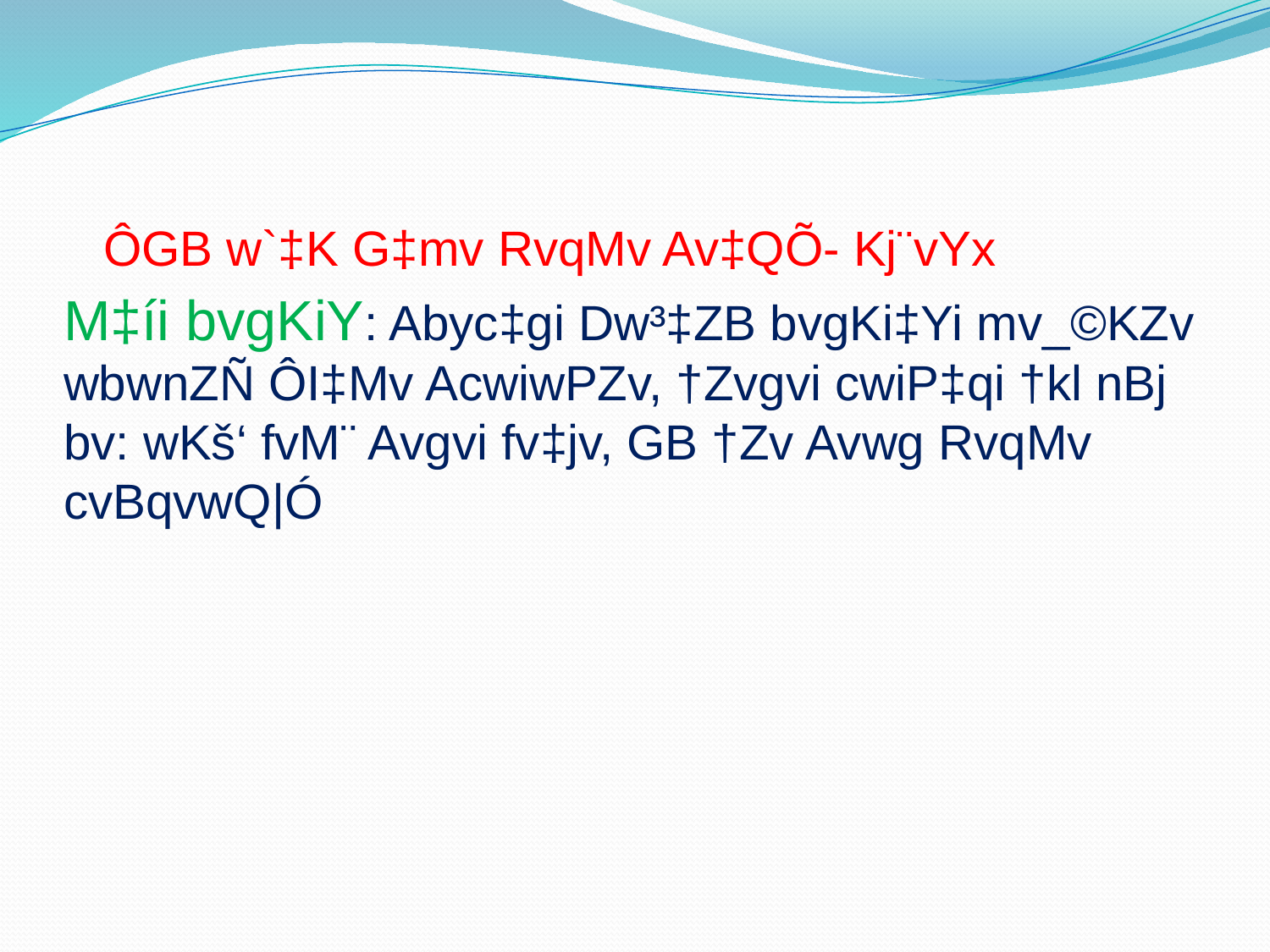

# ÔGB w`‡K G‡mv RvqMv Av‡QÕ- Kj¨vYx M‡íi bvgKiY: Abyc‡gi Dw³‡ZB bvgKi‡Yi mv_©KZv wbwnZÑ ÔI‡Mv AcwiwPZv, †Zvgvi cwiP‡qi †kl nBj bv: wKš‘ fvM¨ Avgvi fv‡jv, GB †Zv Avwg RvqMv cvBqvwQ|Ó